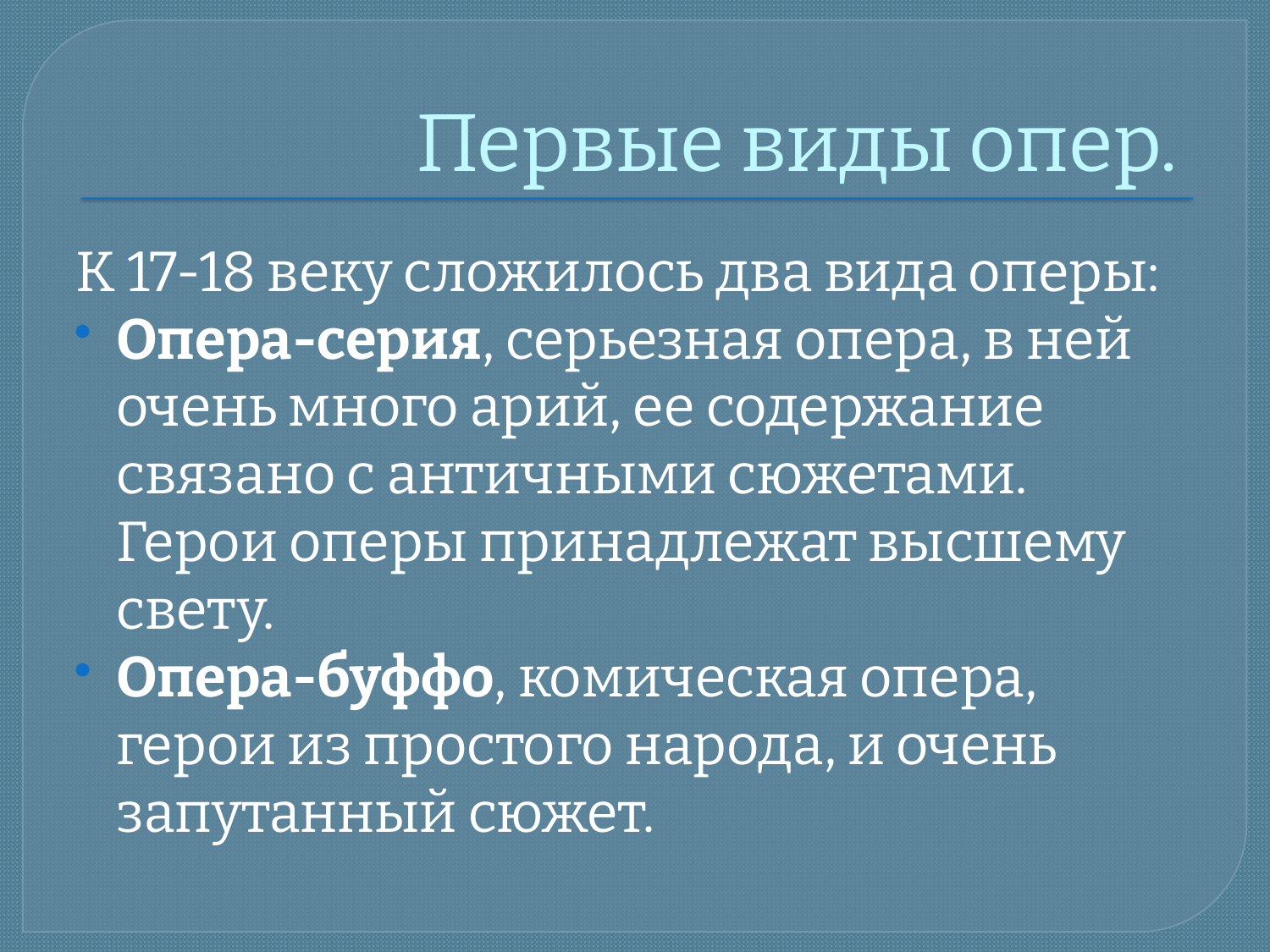

# Первые виды опер.
К 17-18 веку сложилось два вида оперы:
Опера-серия, серьезная опера, в ней очень много арий, ее содержание связано с античными сюжетами. Герои оперы принадлежат высшему свету.
Опера-буффо, комическая опера, герои из простого народа, и очень запутанный сюжет.